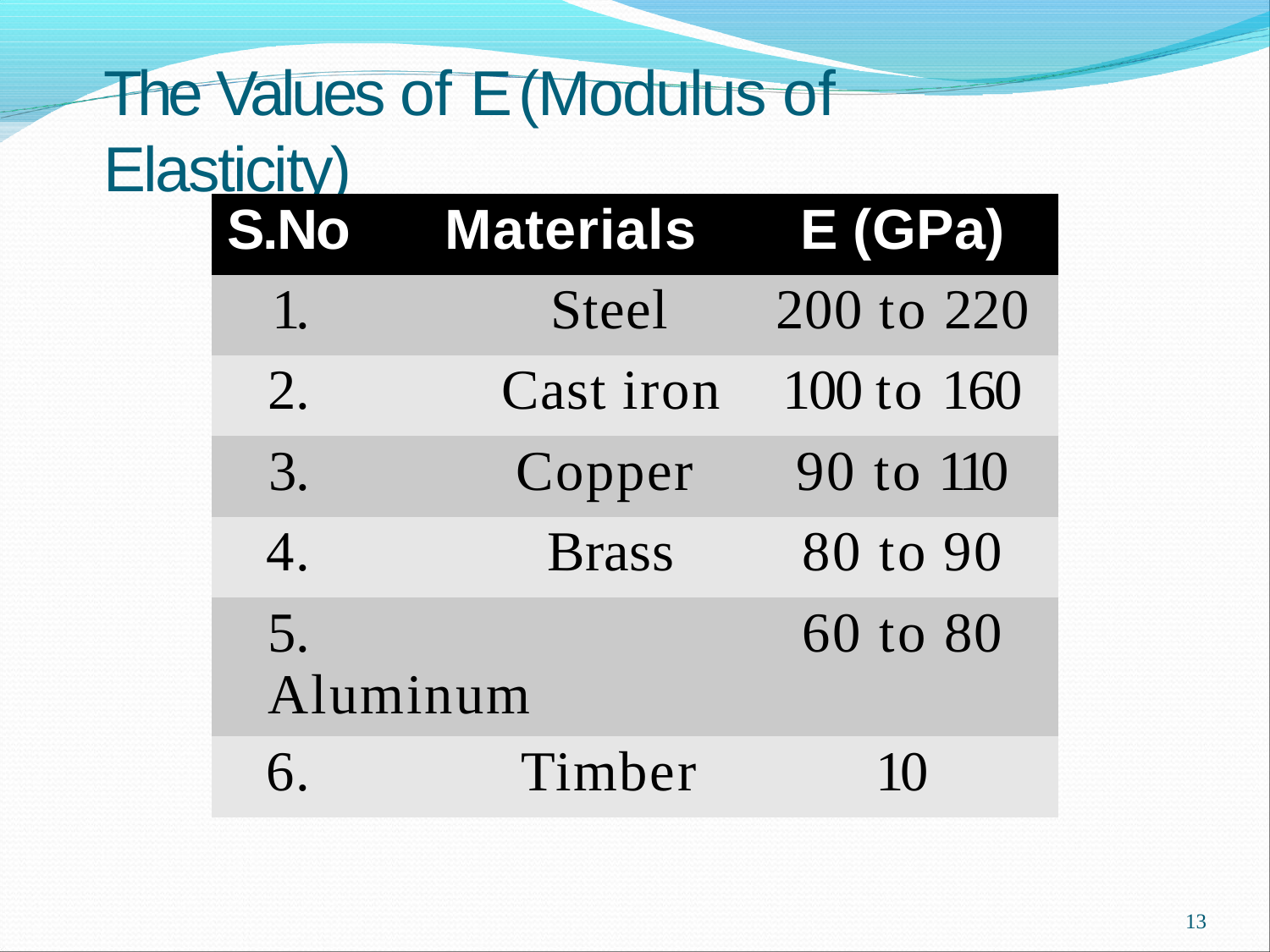

# The Values of E (Modulus of Elasticity)
| S.No Materials | E (GPa) |
| --- | --- |
| 1. Steel | 200 to 220 |
| 2. Cast iron | 100 to 160 |
| 3. Copper | 90 to 110 |
| 4. Brass | 80 to 90 |
| 5. Aluminum | 60 to 80 |
| 6. Timber | 10 |
13